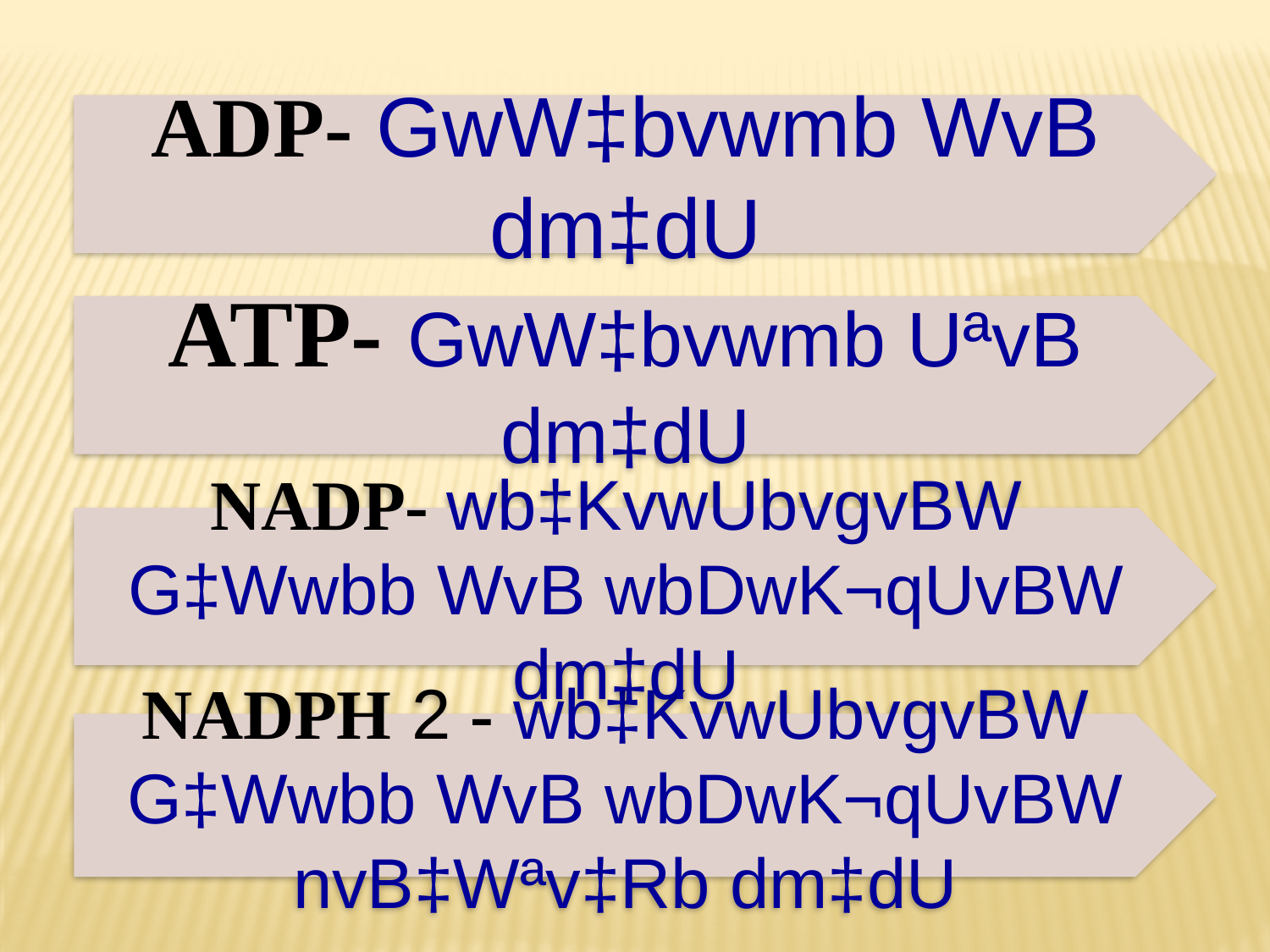

ADP- GwW‡bvwmb WvB dm‡dU
ATP- GwW‡bvwmb UªvB dm‡dU
NADP- wb‡KvwUbvgvBW  G‡Wwbb WvB wbDwK¬qUvBW dm‡dU
NADPH 2 - wb‡KvwUbvgvBW  G‡Wwbb WvB wbDwK¬qUvBW nvB‡Wªv‡Rb dm‡dU